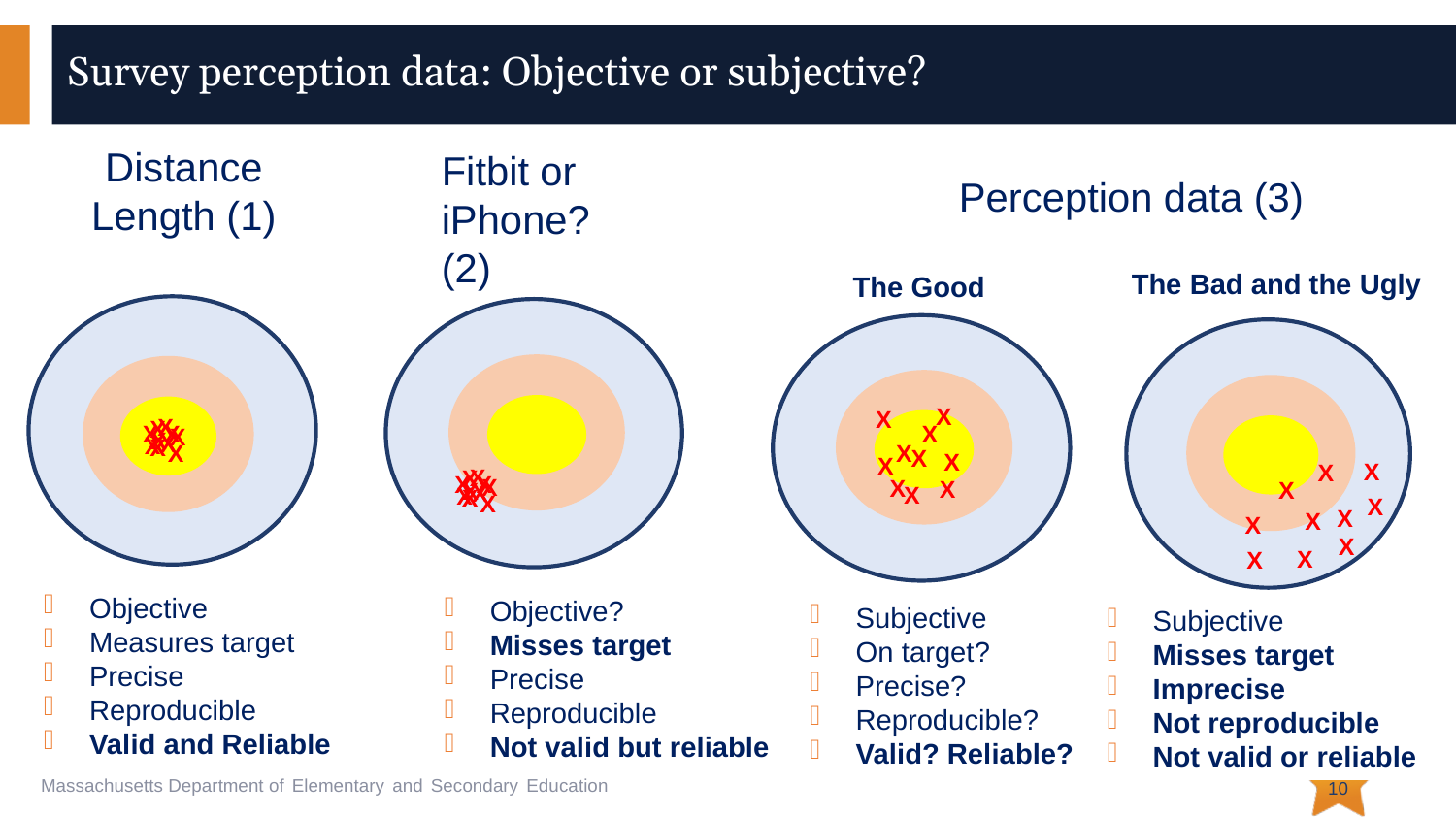

# Survey perception data: Objective or subjective?
Distance
Length (1)
Fitbit or iPhone? (2)
Perception data (3)
The Bad and the Ugly
The Good

X
X
X
X
X
X
X
X
X
X

X
X
X
X
X
X
X
X
X
X

X
X
X
X
X
X
X
X
X
X
X
X
X
X
X
X
X
X
X
X
Objective
Measures target
Precise
Reproducible
Valid and Reliable
Objective?
Misses target
Precise
Reproducible
Not valid but reliable
Subjective
On target?
Precise?
Reproducible?
Valid? Reliable?
Subjective
Misses target
Imprecise
Not reproducible
Not valid or reliable
10